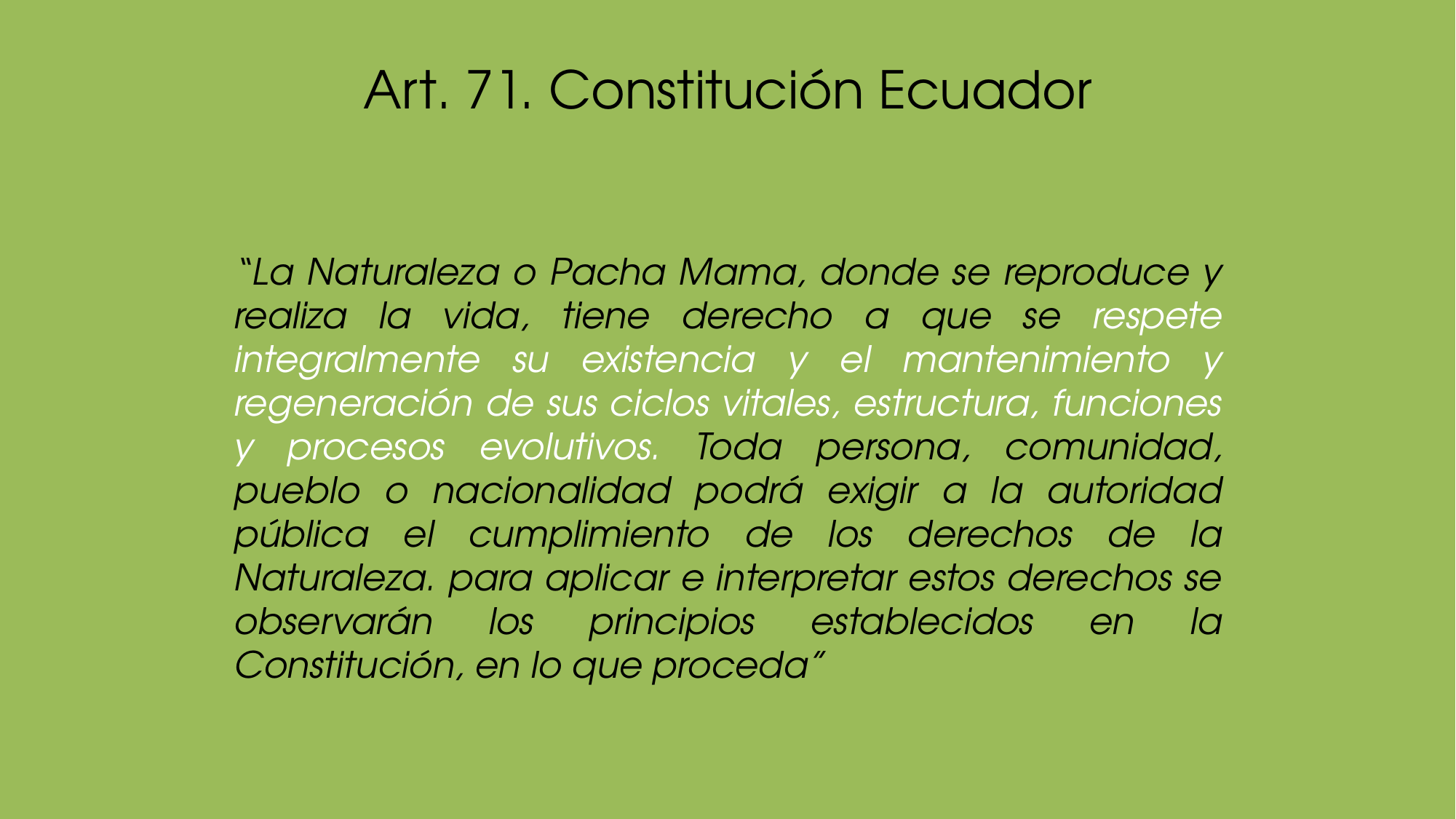

# Art. 71. Constitución Ecuador

“La Naturaleza o Pacha Mama, donde se reproduce y realiza la vida, tiene derecho a que se respete integralmente su existencia y el mantenimiento y regeneración de sus ciclos vitales, estructura, funciones y procesos evolutivos. Toda persona, comunidad, pueblo o nacionalidad podrá exigir a la autoridad pública el cumplimiento de los derechos de la Naturaleza. para aplicar e interpretar estos derechos se observarán los principios establecidos en la Constitución, en lo que proceda”